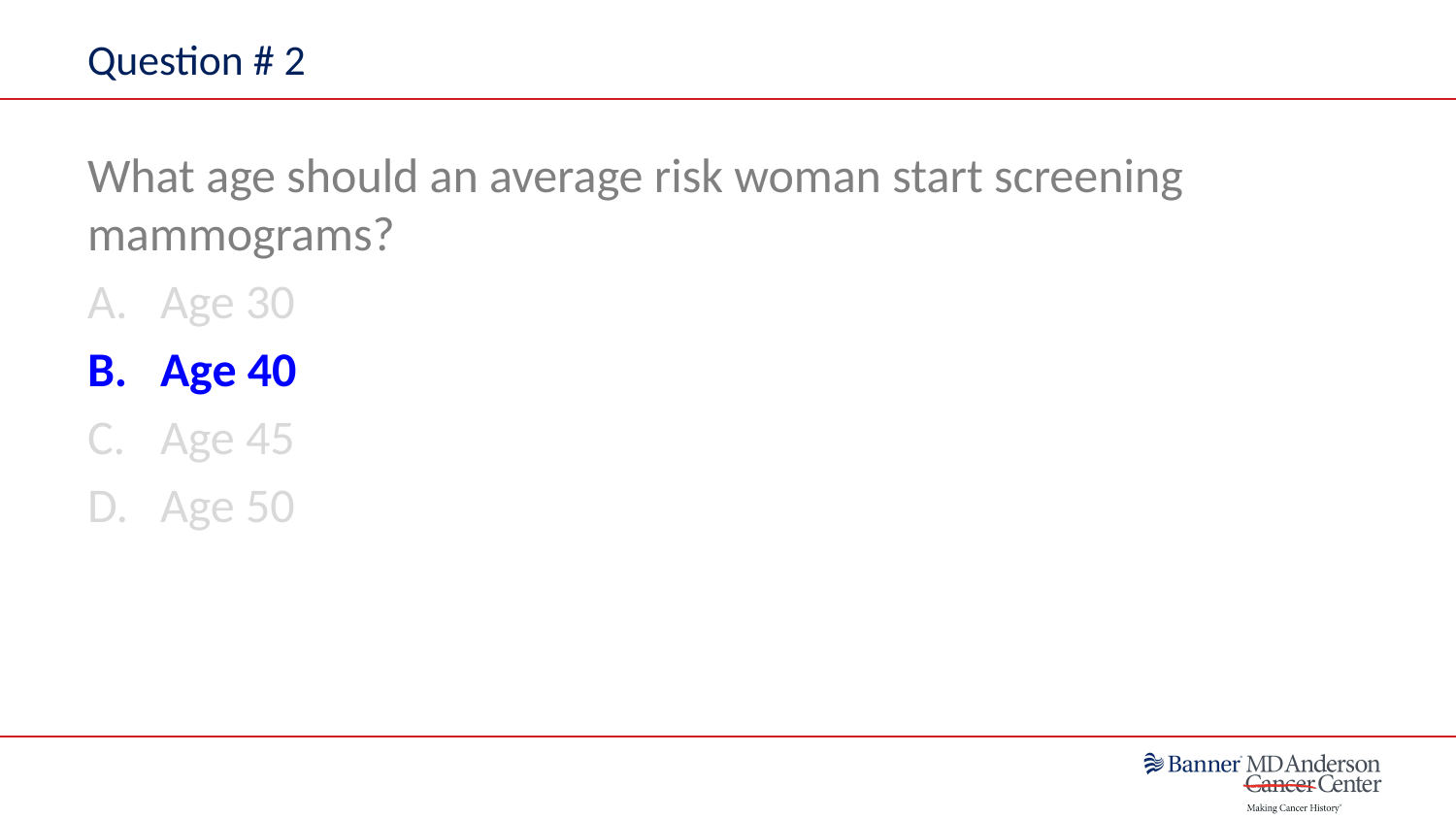

# Question # 2
What age should an average risk woman start screening mammograms?
Age 30
Age 40
Age 45
Age 50